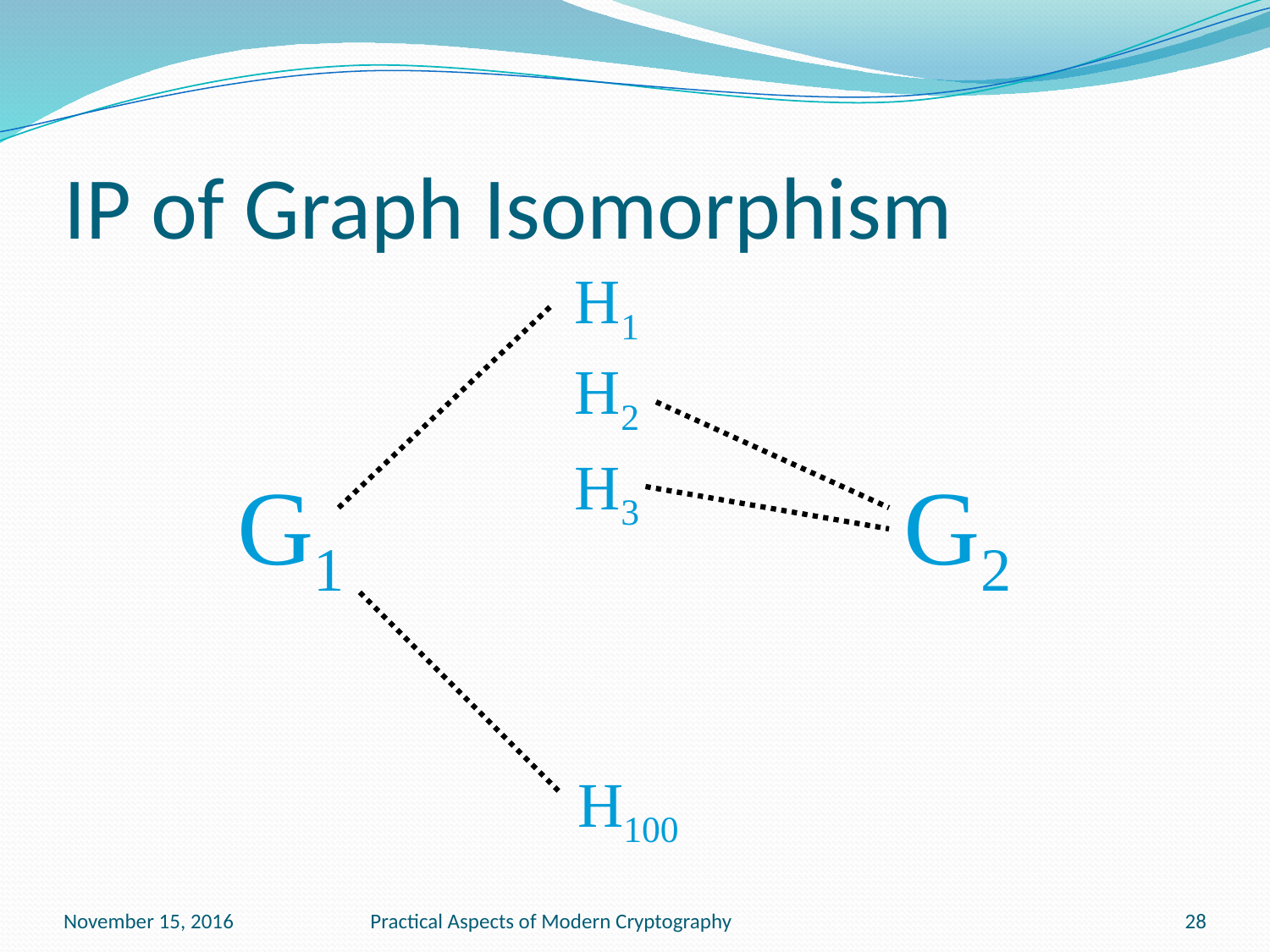

# IP of Graph Isomorphism
H1

H2

H3
G1
G2

H100
November 15, 2016
Practical Aspects of Modern Cryptography
28